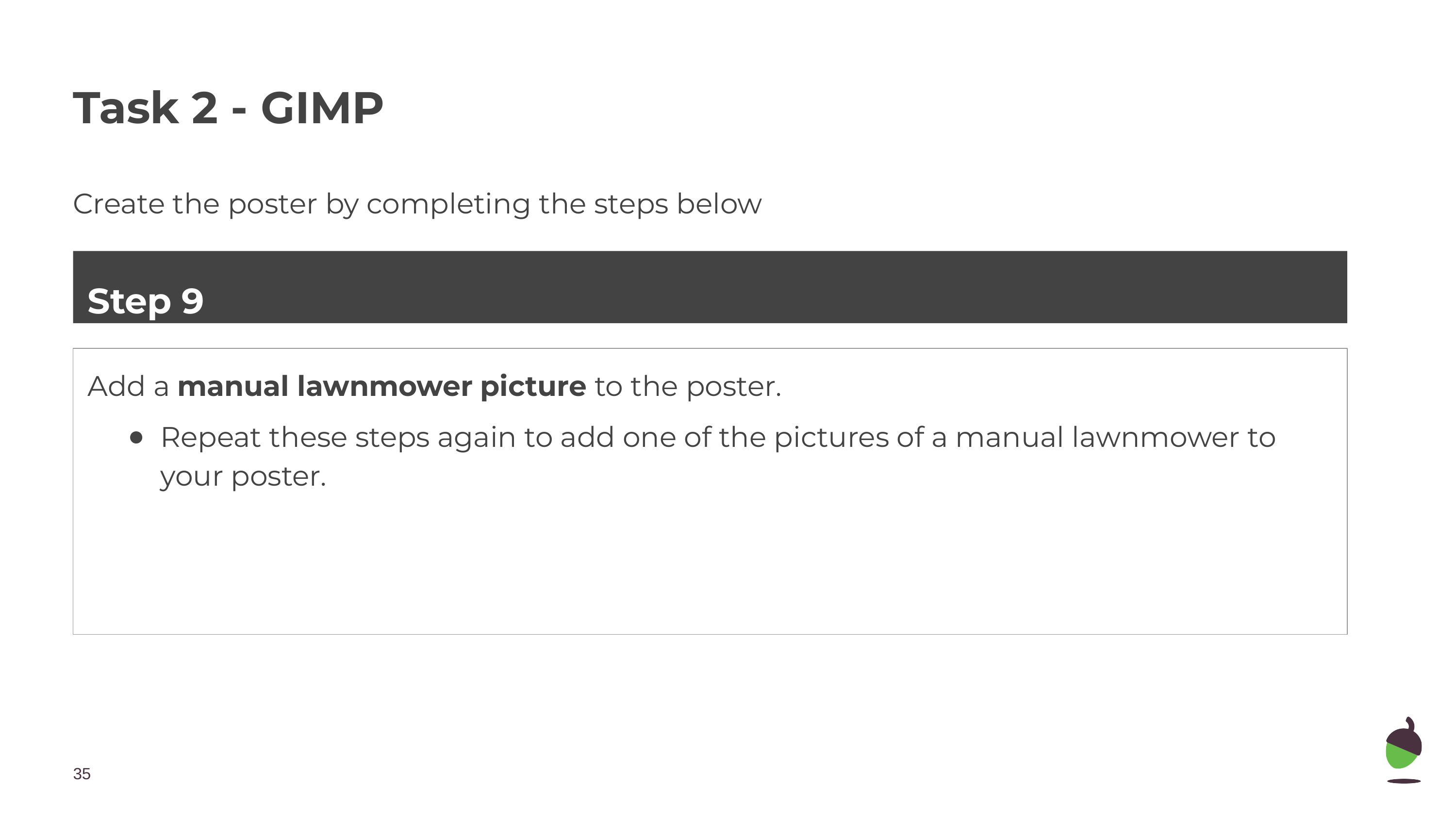

# Task 2 - GIMP
Create the poster by completing the steps below
Step 9
Add a manual lawnmower picture to the poster.
Repeat these steps again to add one of the pictures of a manual lawnmower to your poster.

35